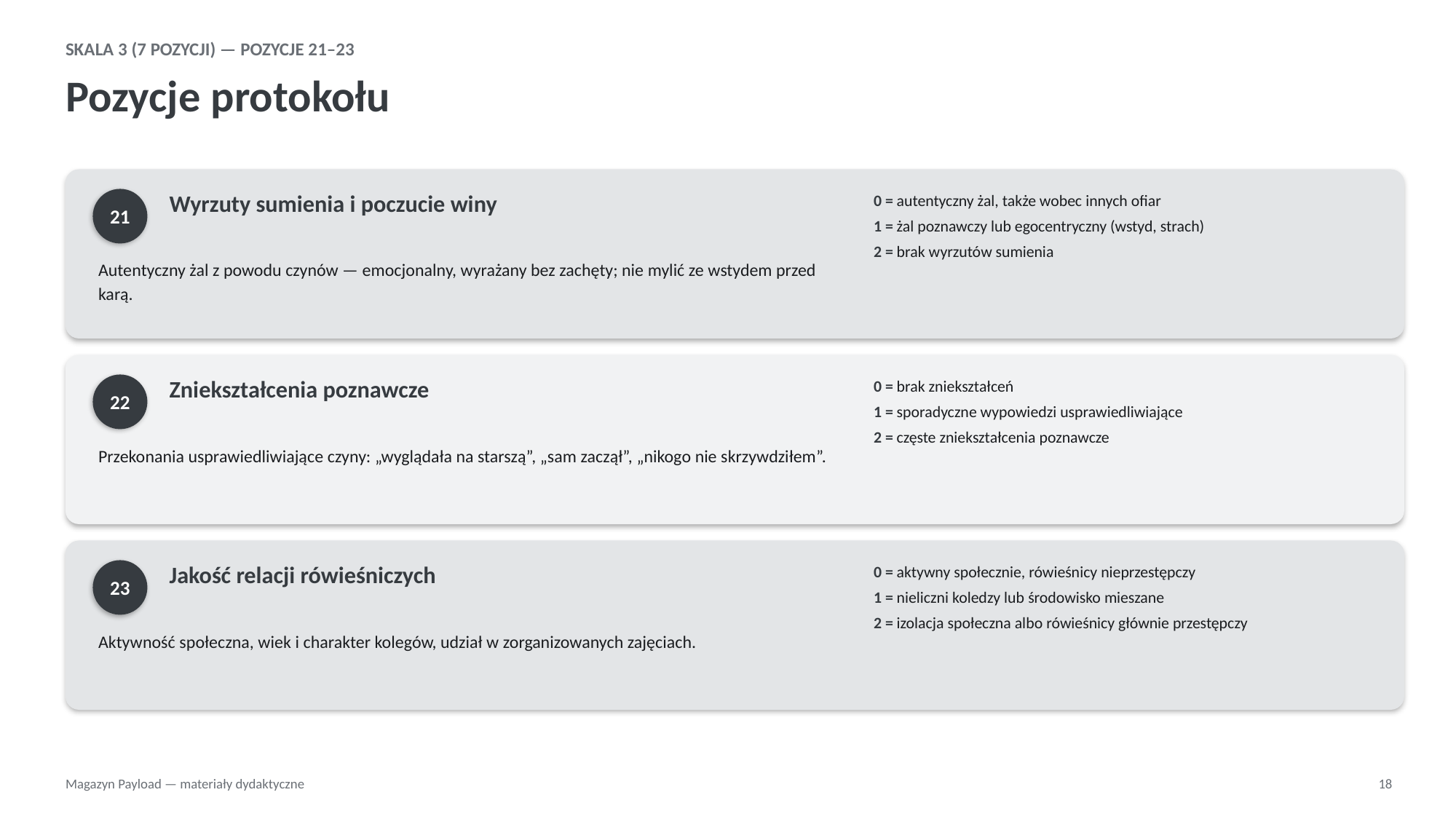

SKALA 3 (7 POZYCJI) — POZYCJE 21–23
Pozycje protokołu

21
0 = autentyczny żal, także wobec innych ofiar
1 = żal poznawczy lub egocentryczny (wstyd, strach)
2 = brak wyrzutów sumienia
Wyrzuty sumienia i poczucie winy
Autentyczny żal z powodu czynów — emocjonalny, wyrażany bez zachęty; nie mylić ze wstydem przed karą.

22
0 = brak zniekształceń
1 = sporadyczne wypowiedzi usprawiedliwiające
2 = częste zniekształcenia poznawcze
Zniekształcenia poznawcze
Przekonania usprawiedliwiające czyny: „wyglądała na starszą”, „sam zaczął”, „nikogo nie skrzywdziłem”.

23
0 = aktywny społecznie, rówieśnicy nieprzestępczy
1 = nieliczni koledzy lub środowisko mieszane
2 = izolacja społeczna albo rówieśnicy głównie przestępczy
Jakość relacji rówieśniczych
Aktywność społeczna, wiek i charakter kolegów, udział w zorganizowanych zajęciach.
Magazyn Payload — materiały dydaktyczne
18